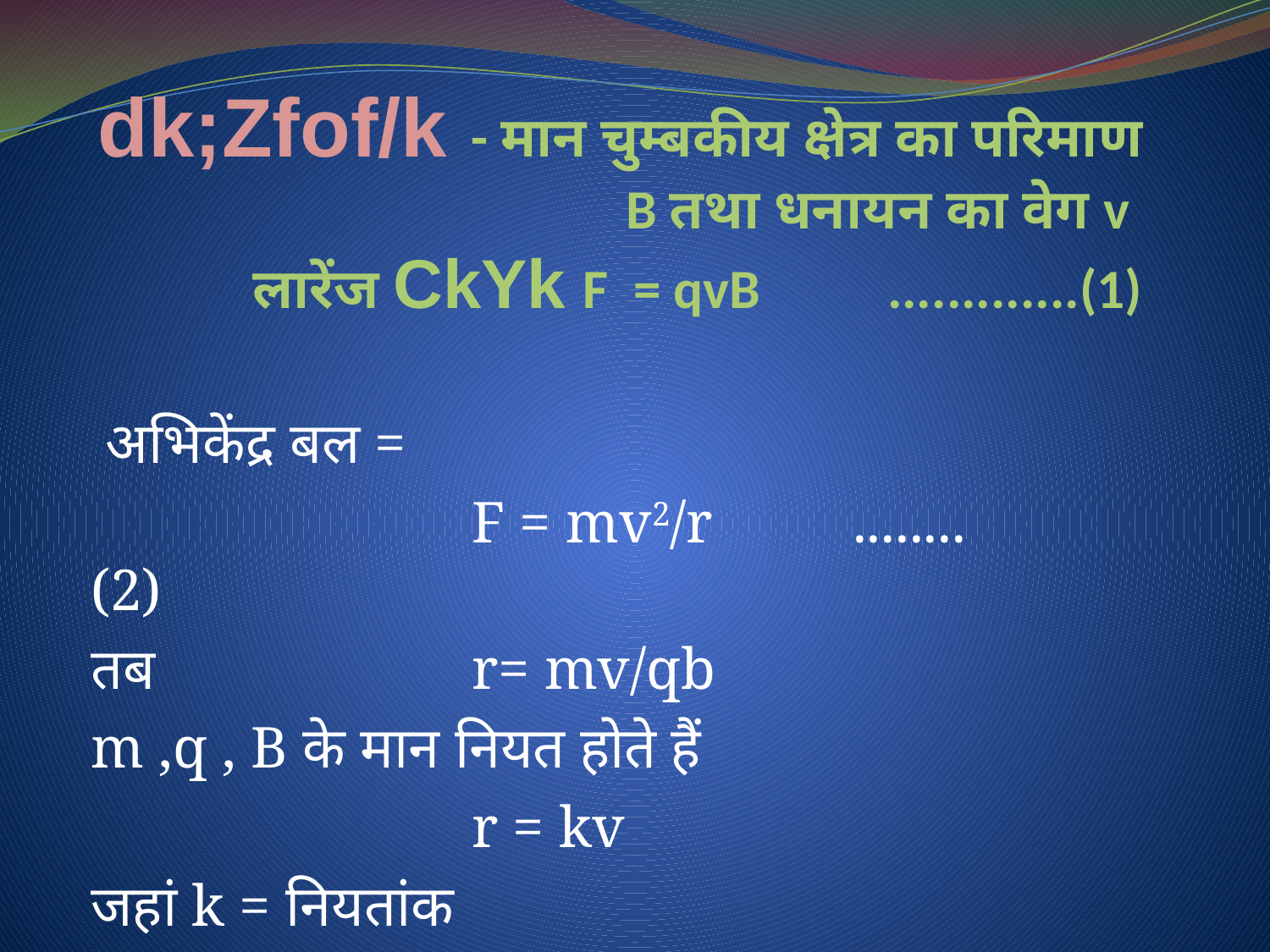

# dk;Zfof/k - मान चुम्बकीय क्षेत्र का परिमाण B तथा धनायन का वेग v लारेंज CkYk F  = qvB 	 .............(1)
 अभिकेंद्र बल =
			F = mv2/r 	........(2)
तब			r= mv/qb
m ,q , B के मान नियत होते हैं
			r = kv
जहां k = नियतांक